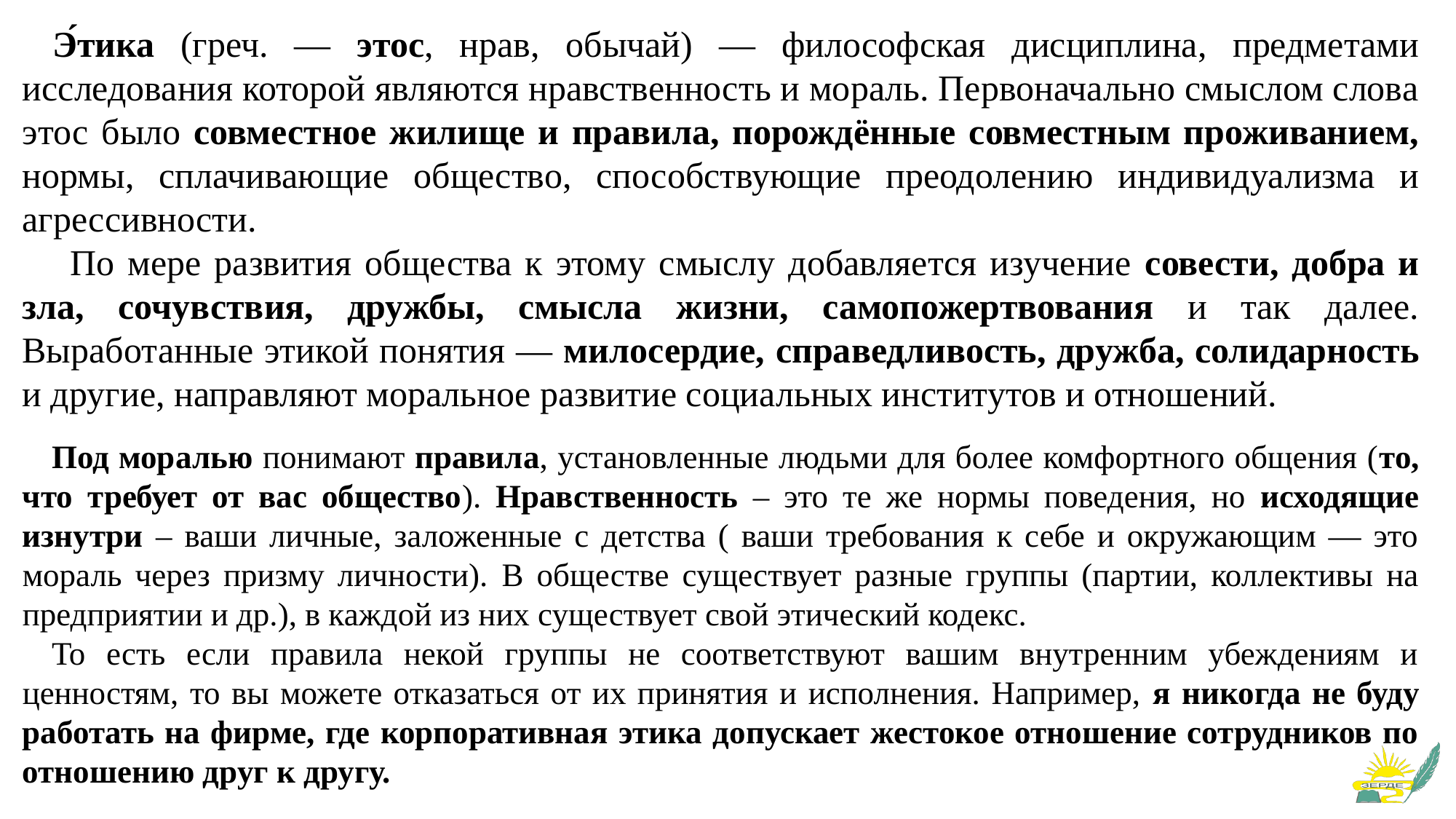

# Э́тика (греч. — этос, нрав, обычай) — философская дисциплина, предметами исследования которой являются нравственность и мораль. Первоначально смыслом слова этос было совместное жилище и правила, порождённые совместным проживанием, нормы, сплачивающие общество, способствующие преодолению индивидуализма и агрессивности. По мере развития общества к этому смыслу добавляется изучение совести, добра и зла, сочувствия, дружбы, смысла жизни, самопожертвования и так далее. Выработанные этикой понятия — милосердие, справедливость, дружба, солидарность и другие, направляют моральное развитие социальных институтов и отношений.
Под моралью понимают правила, установленные людьми для более комфортного общения (то, что требует от вас общество). Нравственность – это те же нормы поведения, но исходящие изнутри – ваши личные, заложенные с детства ( ваши требования к себе и окружающим — это мораль через призму личности). В обществе существует разные группы (партии, коллективы на предприятии и др.), в каждой из них существует свой этический кодекс.
То есть если правила некой группы не соответствуют вашим внутренним убеждениям и ценностям, то вы можете отказаться от их принятия и исполнения. Например, я никогда не буду работать на фирме, где корпоративная этика допускает жестокое отношение сотрудников по отношению друг к другу.